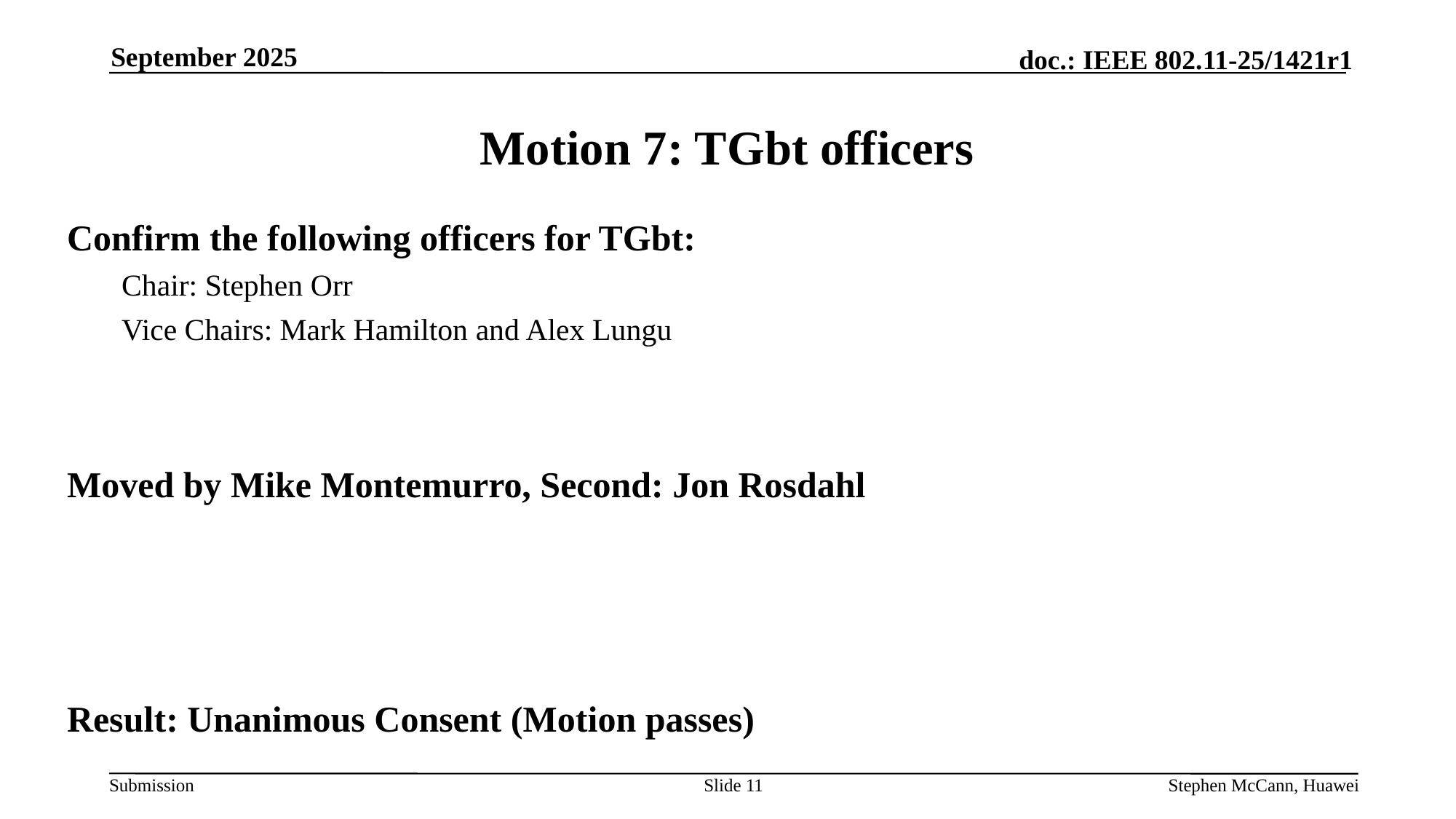

September 2025
# Motion 7: TGbt officers
Confirm the following officers for TGbt:
Chair: Stephen Orr
Vice Chairs: Mark Hamilton and Alex Lungu

Moved by Mike Montemurro, Second: Jon Rosdahl

Result: Unanimous Consent (Motion passes)
Slide 11
Stephen McCann, Huawei